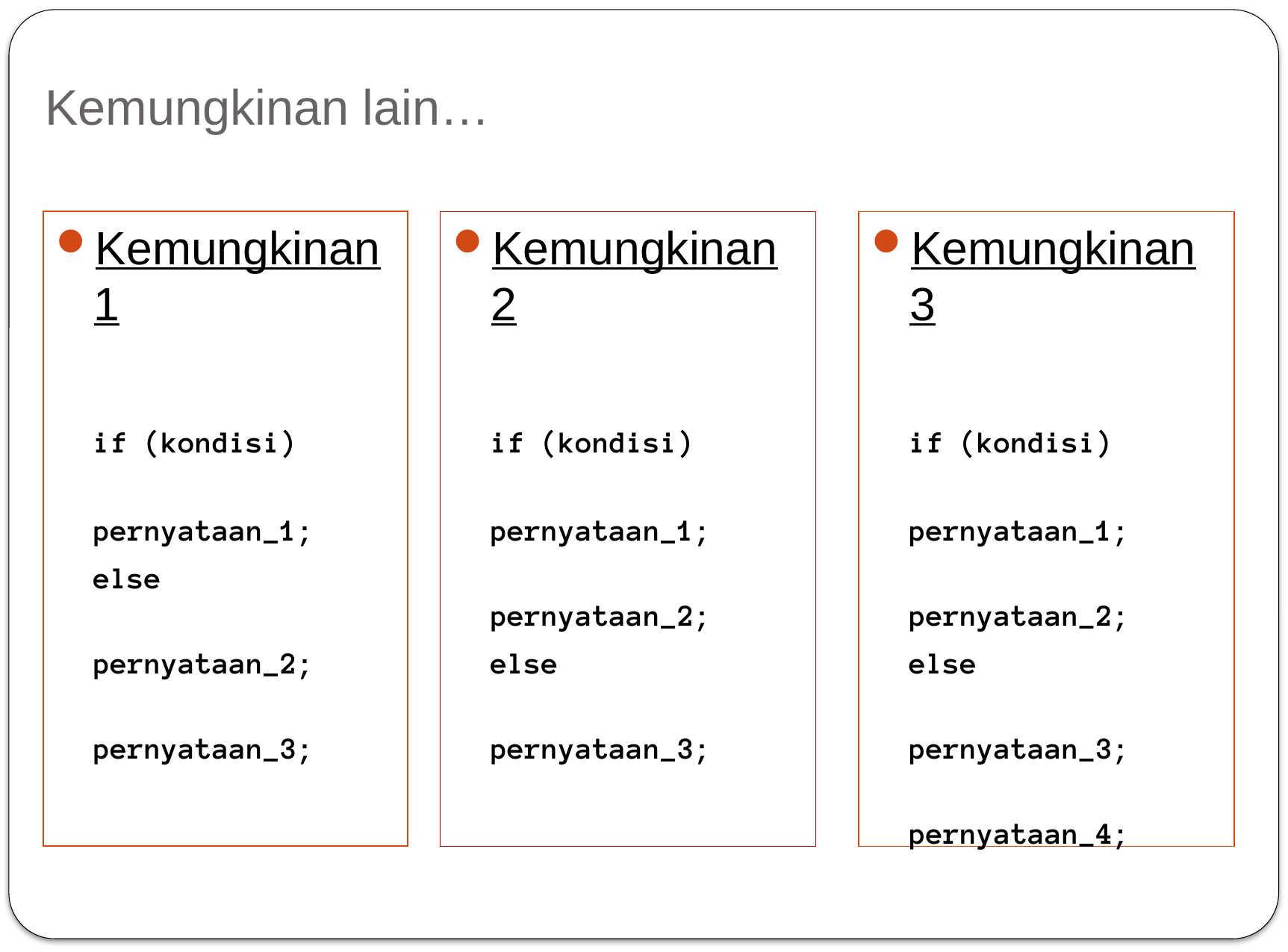

# Kemungkinan lain…
Kemungkinan 1

	if (kondisi)
		pernyataan_1;
	else
		pernyataan_2;
		 pernyataan_3;

Kemungkinan 2

	if (kondisi)
		pernyataan_1;
		pernyataan_2;
	else
		pernyataan_3;

Kemungkinan 3

	if (kondisi)
		pernyataan_1;
		pernyataan_2;
	else
		pernyataan_3;
		pernyataan_4;